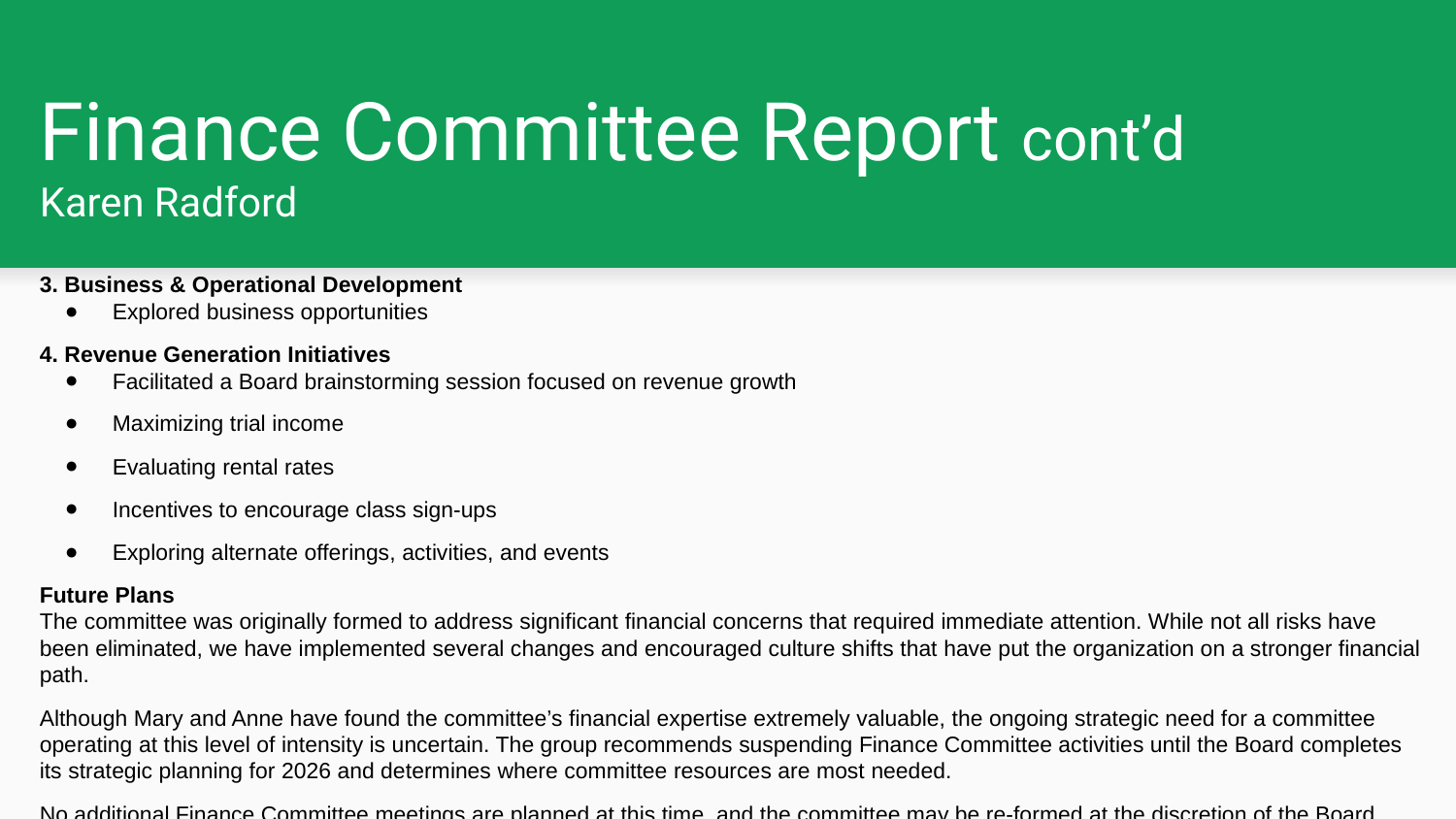

# Finance Committee Report cont’d
Karen Radford
3. Business & Operational Development
Explored business opportunities
4. Revenue Generation Initiatives
Facilitated a Board brainstorming session focused on revenue growth
Maximizing trial income
Evaluating rental rates
Incentives to encourage class sign-ups
Exploring alternate offerings, activities, and events
Future Plans
The committee was originally formed to address significant financial concerns that required immediate attention. While not all risks have been eliminated, we have implemented several changes and encouraged culture shifts that have put the organization on a stronger financial path.
Although Mary and Anne have found the committee’s financial expertise extremely valuable, the ongoing strategic need for a committee operating at this level of intensity is uncertain. The group recommends suspending Finance Committee activities until the Board completes its strategic planning for 2026 and determines where committee resources are most needed.
No additional Finance Committee meetings are planned at this time, and the committee may be re-formed at the discretion of the Board.